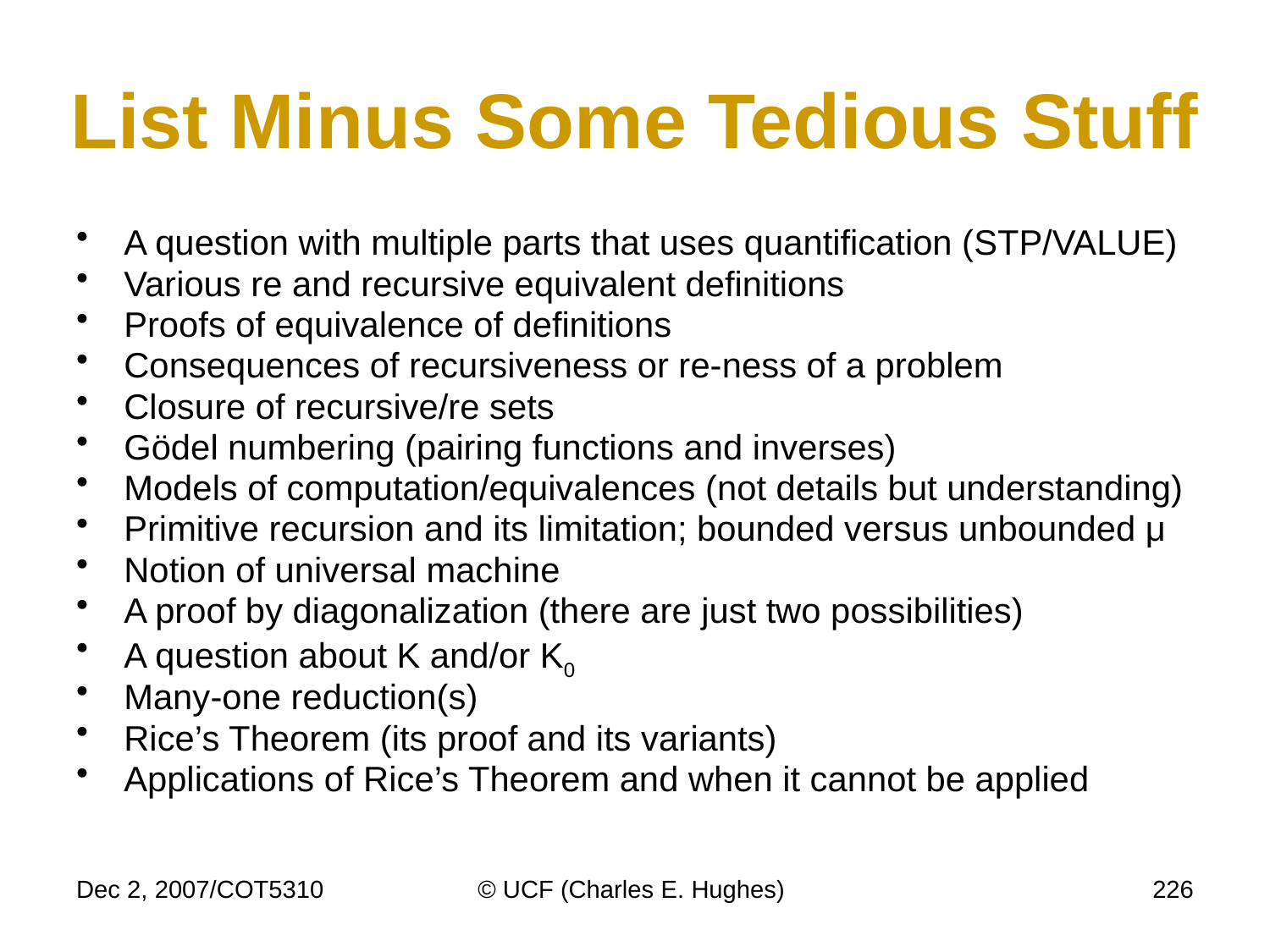

# List Minus Some Tedious Stuff
A question with multiple parts that uses quantification (STP/VALUE)
Various re and recursive equivalent definitions
Proofs of equivalence of definitions
Consequences of recursiveness or re-ness of a problem
Closure of recursive/re sets
Gödel numbering (pairing functions and inverses)
Models of computation/equivalences (not details but understanding)
Primitive recursion and its limitation; bounded versus unbounded μ
Notion of universal machine
A proof by diagonalization (there are just two possibilities)
A question about K and/or K0
Many-one reduction(s)
Rice’s Theorem (its proof and its variants)
Applications of Rice’s Theorem and when it cannot be applied

Dec 2, 2007/COT5310
© UCF (Charles E. Hughes)
226